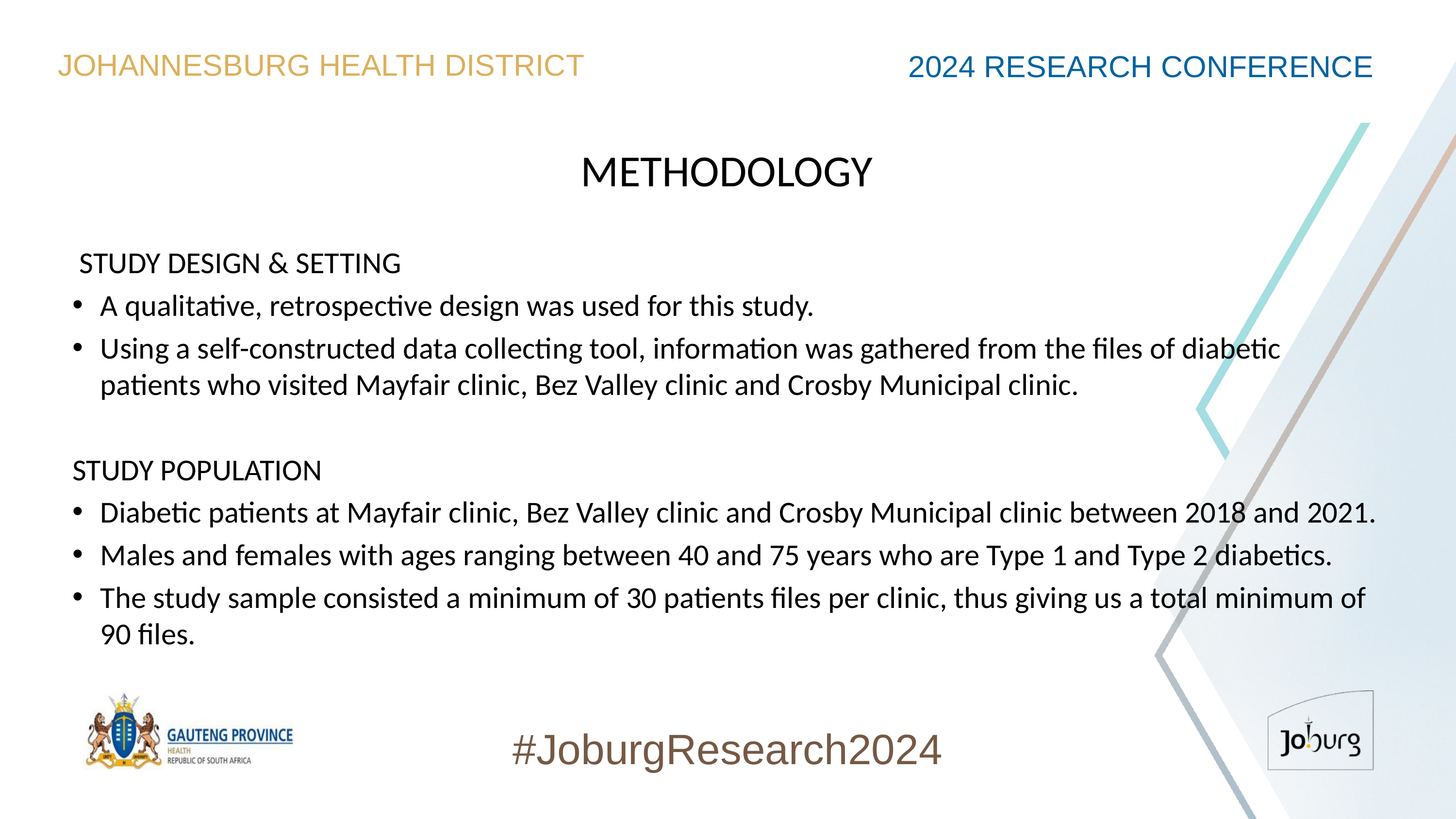

JOHANNESBURG HEALTH DISTRICT
2024 RESEARCH CONFERENCE
# METHODOLOGY

 STUDY DESIGN & SETTING
A qualitative, retrospective design was used for this study.
Using a self-constructed data collecting tool, information was gathered from the files of diabetic patients who visited Mayfair clinic, Bez Valley clinic and Crosby Municipal clinic.

STUDY POPULATION
Diabetic patients at Mayfair clinic, Bez Valley clinic and Crosby Municipal clinic between 2018 and 2021.
Males and females with ages ranging between 40 and 75 years who are Type 1 and Type 2 diabetics.
The study sample consisted a minimum of 30 patients files per clinic, thus giving us a total minimum of 90 files.

#JoburgResearch2024